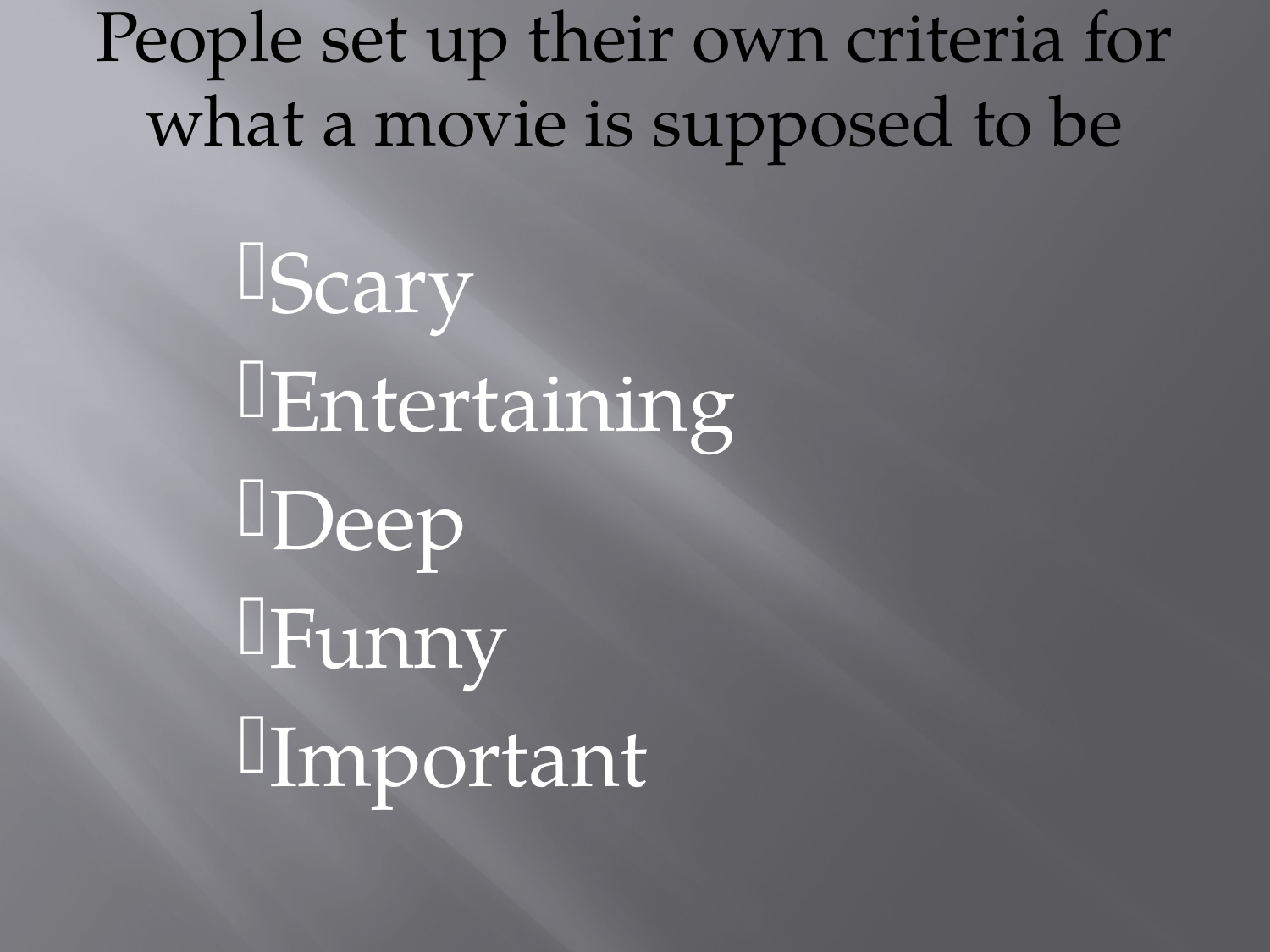

# People set up their own criteria for what a movie is supposed to be
Scary
Entertaining
Deep
Funny
Important